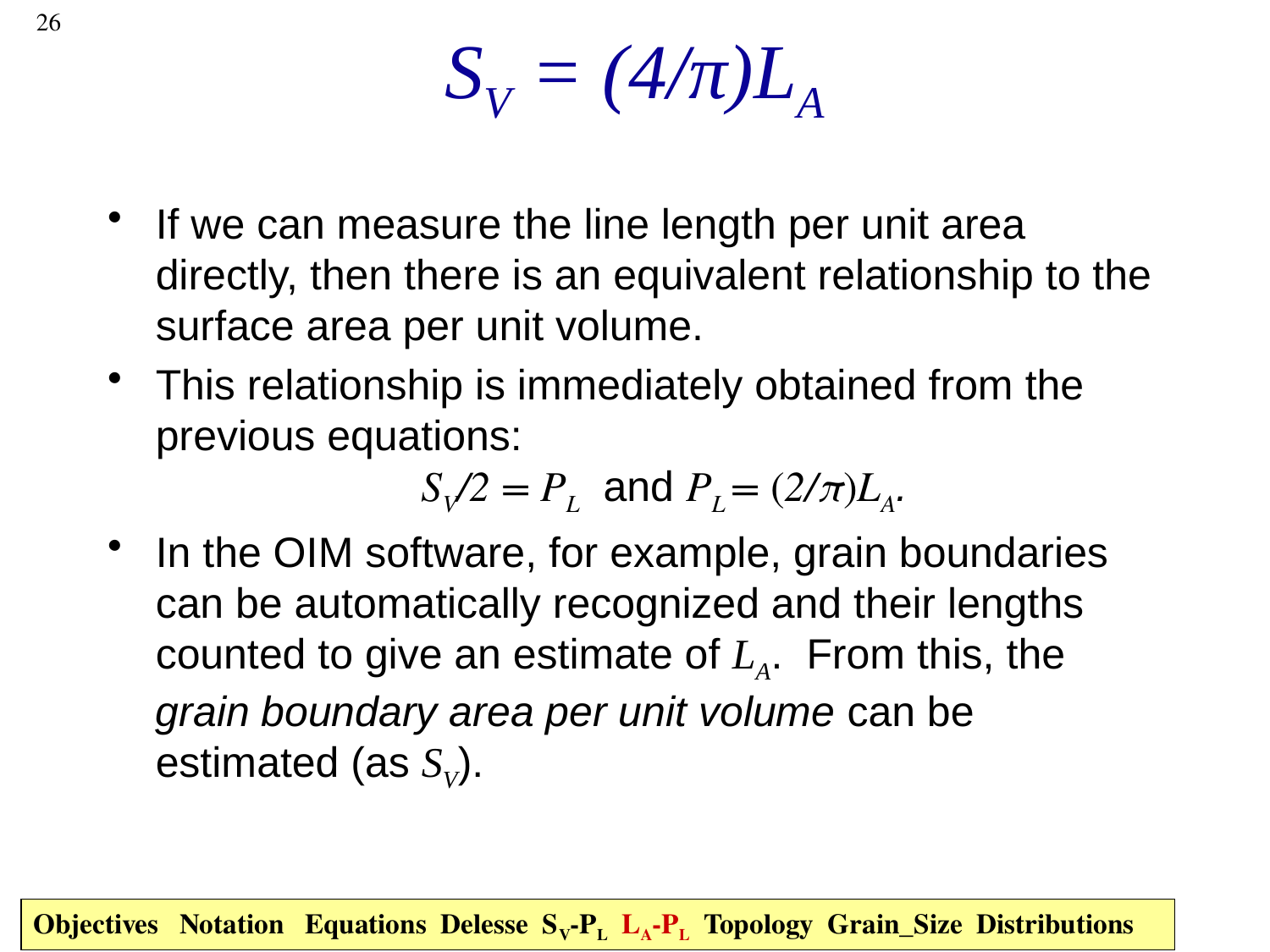

26
# SV = (4/π)LA
If we can measure the line length per unit area directly, then there is an equivalent relationship to the surface area per unit volume.
This relationship is immediately obtained from the previous equations:
		 SV/2 = PL  and PL = (2/π)LA.
In the OIM software, for example, grain boundaries can be automatically recognized and their lengths counted to give an estimate of LA.  From this, the grain boundary area per unit volume can be estimated (as SV).
Objectives   Notation   Equations  Delesse  SV-PL  LA-PL  Topology  Grain_Size  Distributions